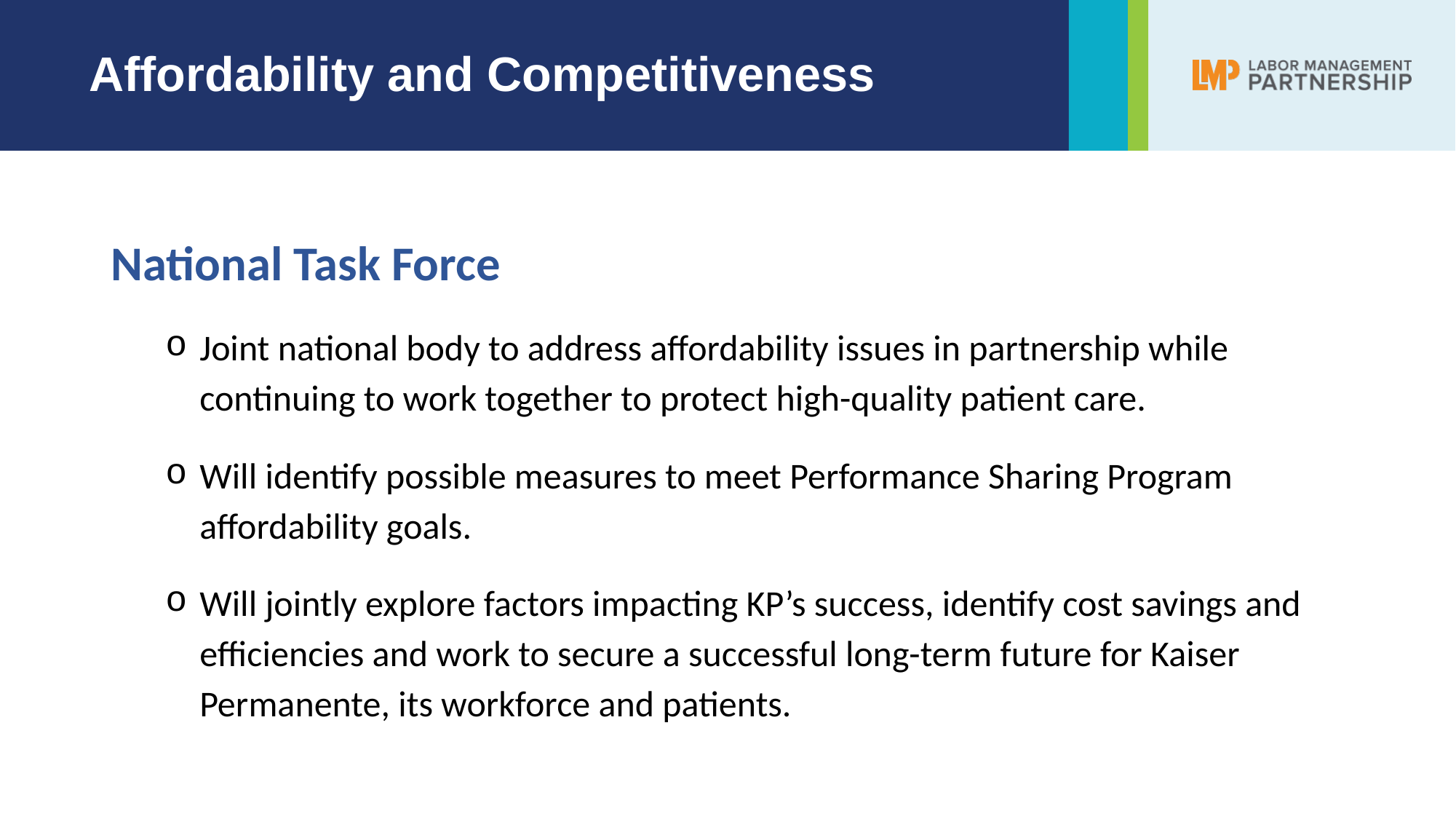

# Affordability and Competitiveness
National Task Force
Joint national body to address affordability issues in partnership while continuing to work together to protect high-quality patient care.
Will identify possible measures to meet Performance Sharing Program affordability goals.
Will jointly explore factors impacting KP’s success, identify cost savings and efficiencies and work to secure a successful long-term future for Kaiser Permanente, its workforce and patients.